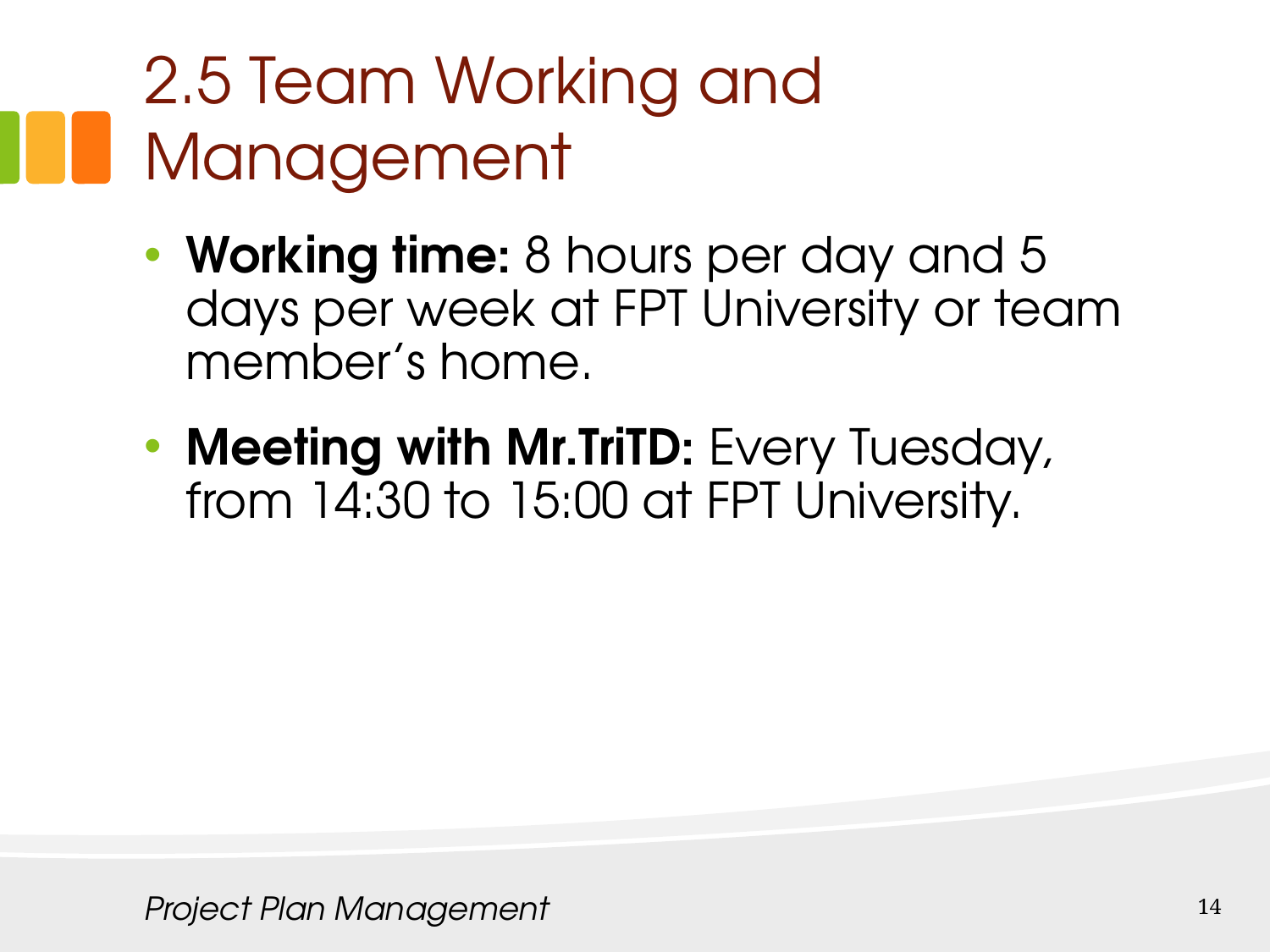

# 2.5 Team Working and Management
Working time: 8 hours per day and 5 days per week at FPT University or team member’s home.
Meeting with Mr.TriTD: Every Tuesday, from 14:30 to 15:00 at FPT University.

Project Plan Management
14